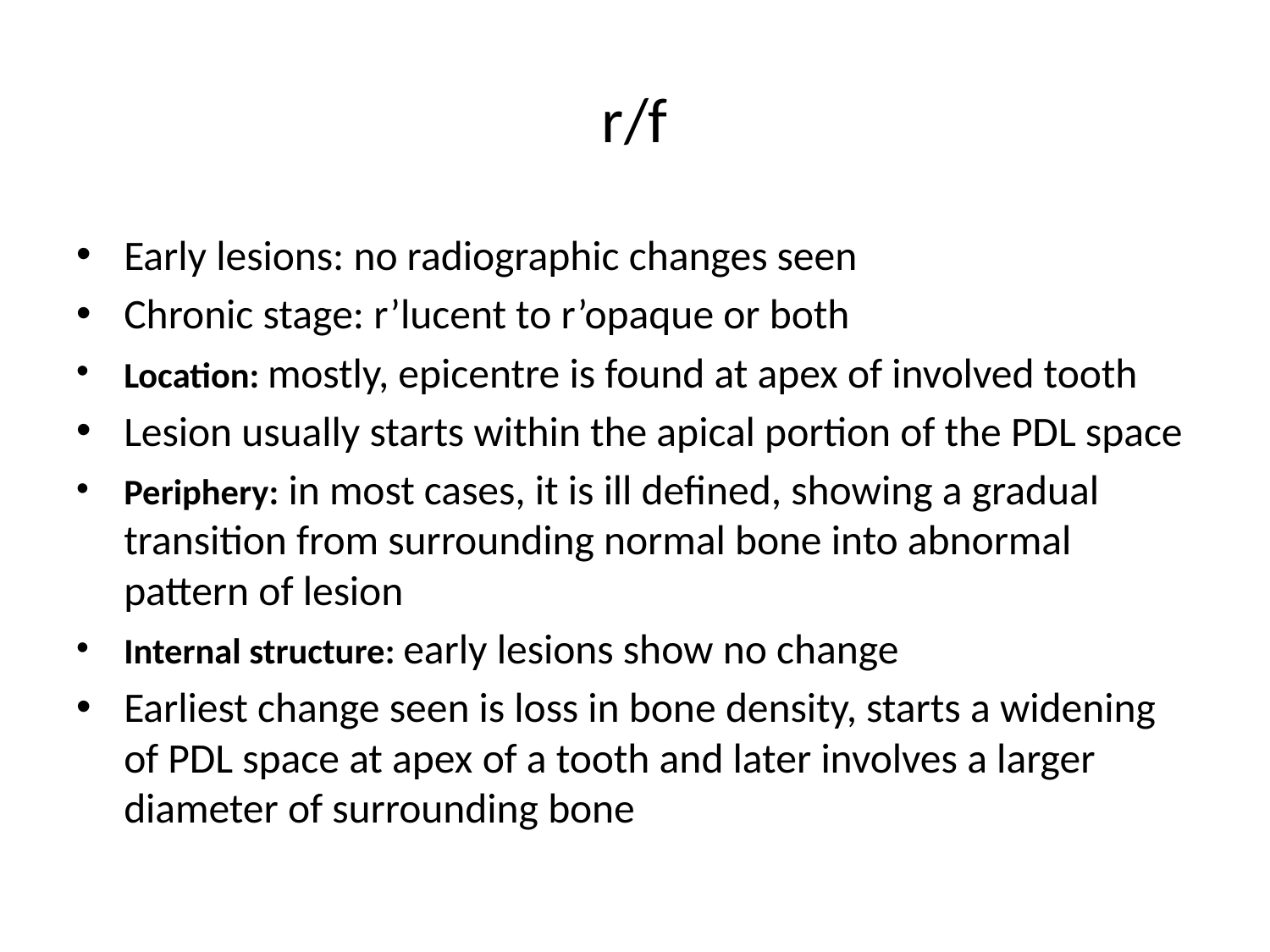

# r/f
Early lesions: no radiographic changes seen
Chronic stage: r’lucent to r’opaque or both
Location: mostly, epicentre is found at apex of involved tooth
Lesion usually starts within the apical portion of the PDL space
Periphery: in most cases, it is ill defined, showing a gradual transition from surrounding normal bone into abnormal pattern of lesion
Internal structure: early lesions show no change
Earliest change seen is loss in bone density, starts a widening of PDL space at apex of a tooth and later involves a larger diameter of surrounding bone